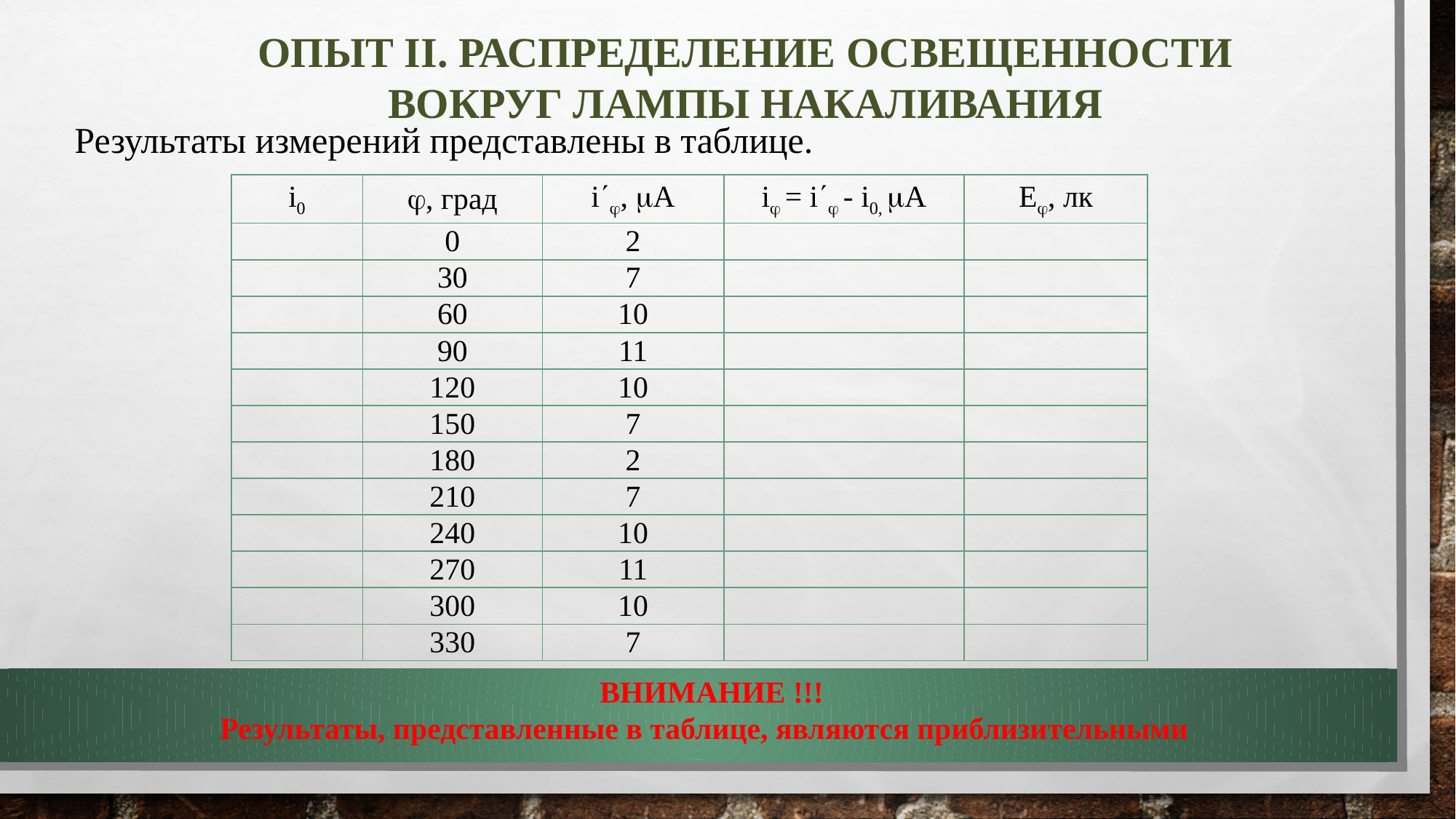

ОПЫТ ii. распределение освещенности вокруг лампы накаливания
Результаты измерений представлены в таблице.
| i0 | ϕ, град | i′ϕ, μА | iϕ = i′ϕ - i0, μА | Еϕ, лк |
| --- | --- | --- | --- | --- |
|  | 0 | 2 |  |  |
|  | 30 | 7 |  |  |
|  | 60 | 10 |  |  |
|  | 90 | 11 |  |  |
|  | 120 | 10 |  |  |
|  | 150 | 7 |  |  |
|  | 180 | 2 |  |  |
|  | 210 | 7 |  |  |
|  | 240 | 10 |  |  |
|  | 270 | 11 |  |  |
|  | 300 | 10 |  |  |
|  | 330 | 7 |  |  |
ВНИМАНИЕ !!!
Результаты, представленные в таблице, являются приблизительными